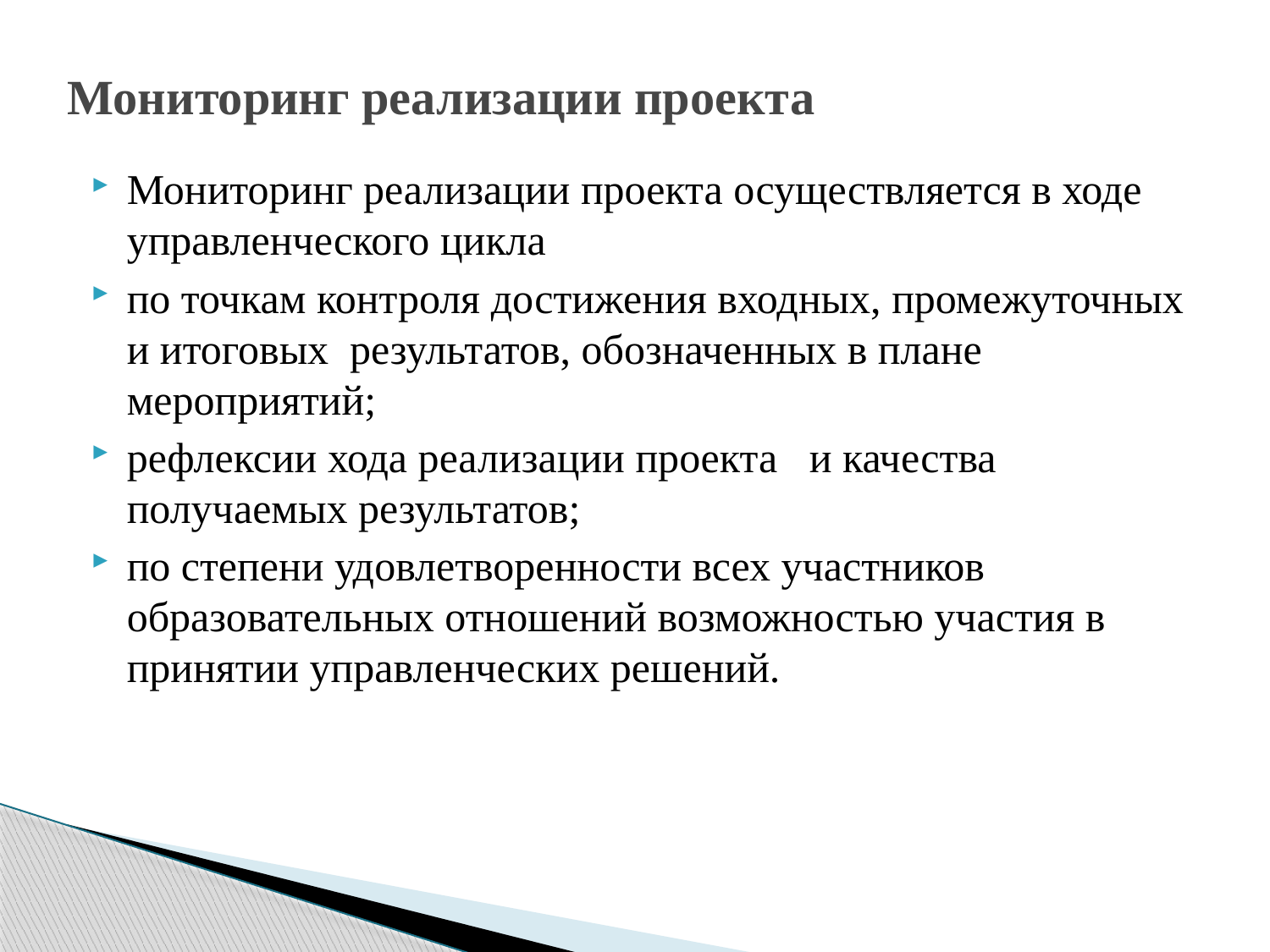

# Мониторинг реализации проекта
Мониторинг реализации проекта осуществляется в ходе  управленческого цикла
по точкам контроля достижения входных, промежуточных и итоговых  результатов, обозначенных в плане мероприятий;
рефлексии хода реализации проекта   и качества получаемых результатов;
по степени удовлетворенности всех участников образовательных отношений возможностью участия в принятии управленческих решений.